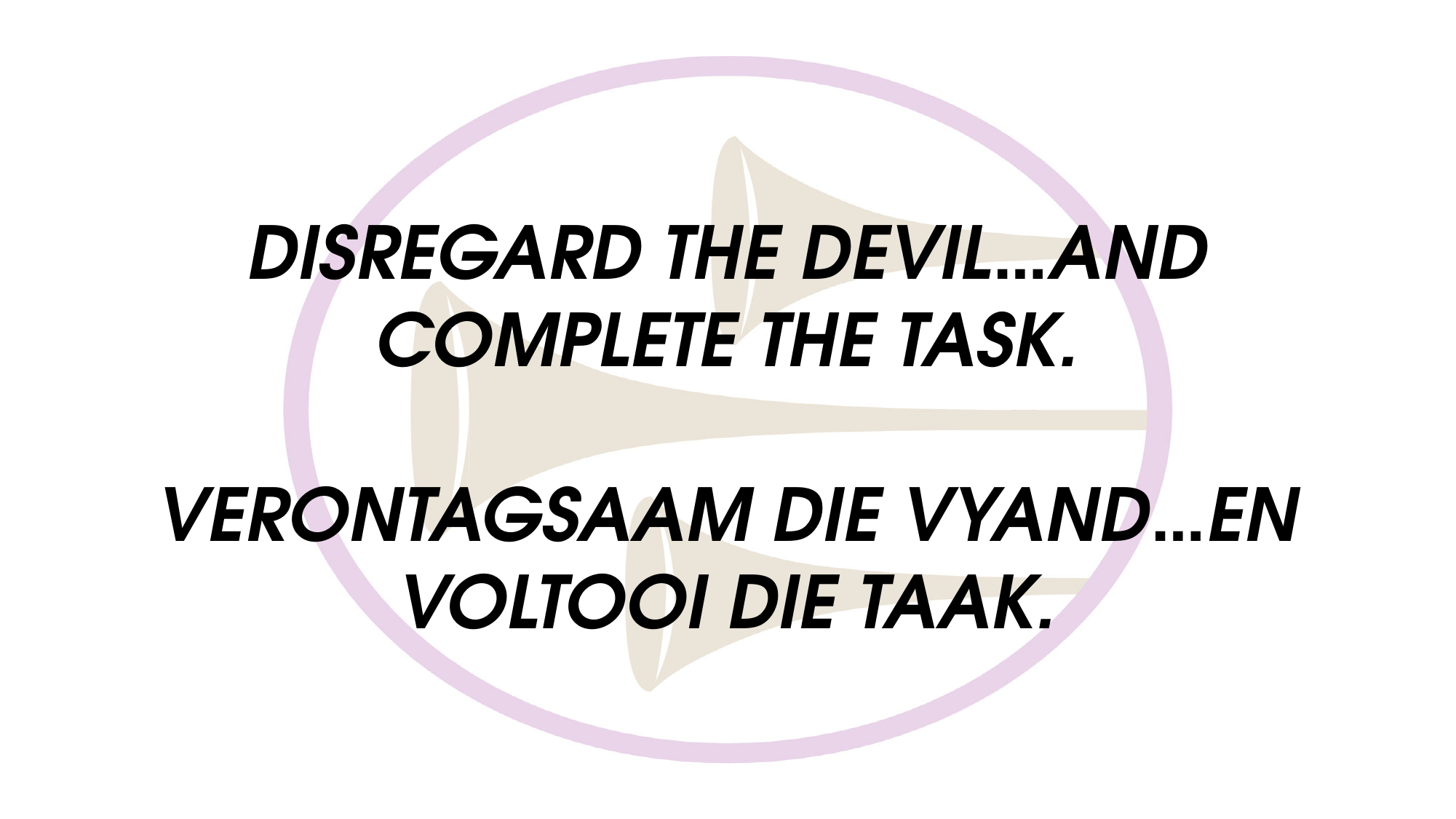

# DISREGARD THE DEVIL…AND COMPLETE THE TASK. VERONTAGSAAM DIE VYAND…EN VOLTOOI DIE TAAK.